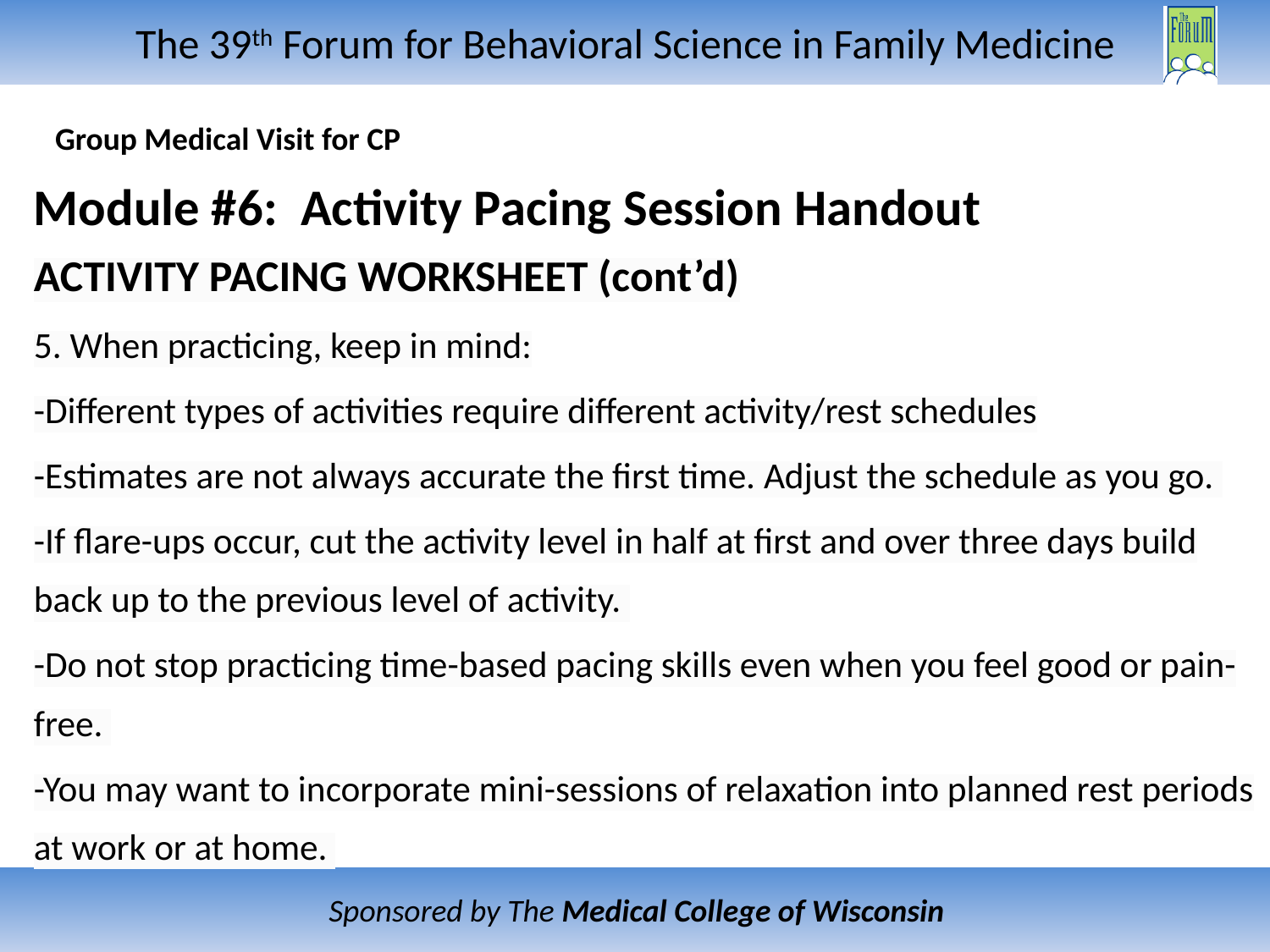

# Group Medical Visit for CP
Module #6:  Activity Pacing Session Handout
ACTIVITY PACING WORKSHEET (cont’d)
5. When practicing, keep in mind:
-Different types of activities require different activity/rest schedules
-Estimates are not always accurate the first time. Adjust the schedule as you go.
-If flare-ups occur, cut the activity level in half at first and over three days build back up to the previous level of activity.
-Do not stop practicing time-based pacing skills even when you feel good or pain-free.
-You may want to incorporate mini-sessions of relaxation into planned rest periods at work or at home.
i